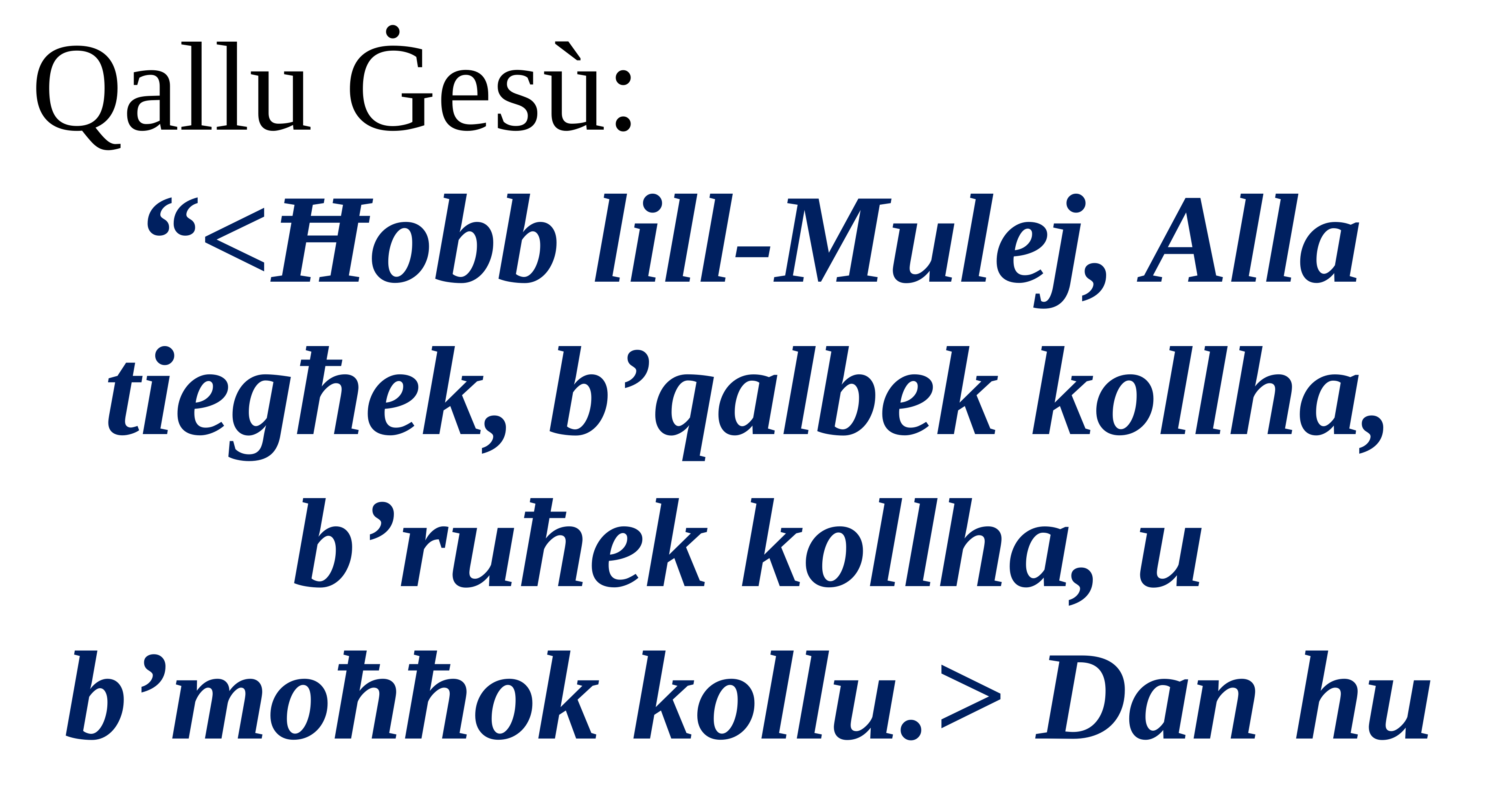

Qallu Ġesù:
“<Ħobb lill-Mulej, Alla
tiegħek, b’qalbek kollha,
b’ruħek kollha, u b’moħħok kollu.> Dan hu